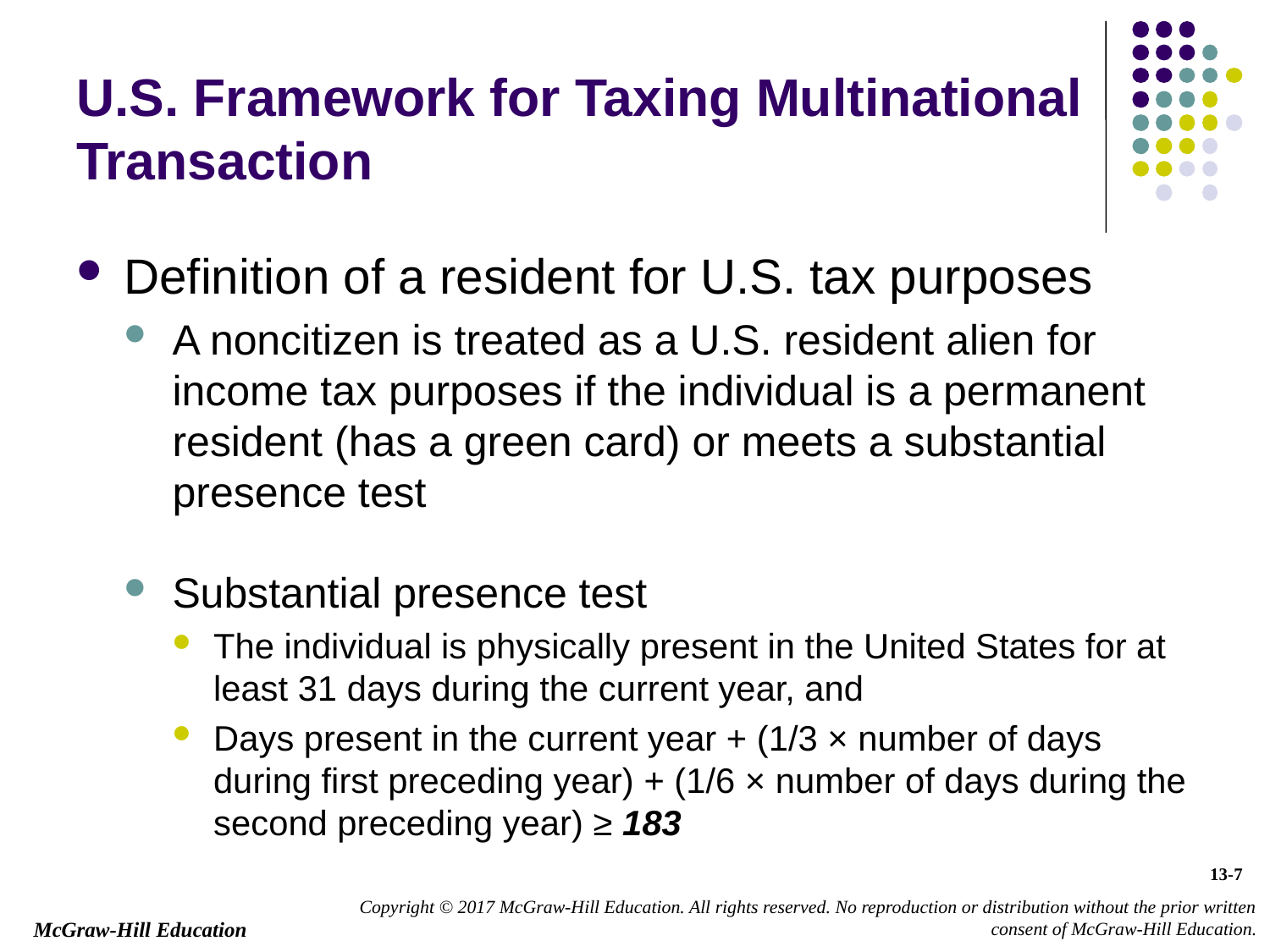

# U.S. Framework for Taxing Multinational Transaction
Definition of a resident for U.S. tax purposes
A noncitizen is treated as a U.S. resident alien for income tax purposes if the individual is a permanent resident (has a green card) or meets a substantial presence test

Substantial presence test
The individual is physically present in the United States for at least 31 days during the current year, and
Days present in the current year + (1/3 × number of days during first preceding year) + (1/6 × number of days during the second preceding year) ≥ 183